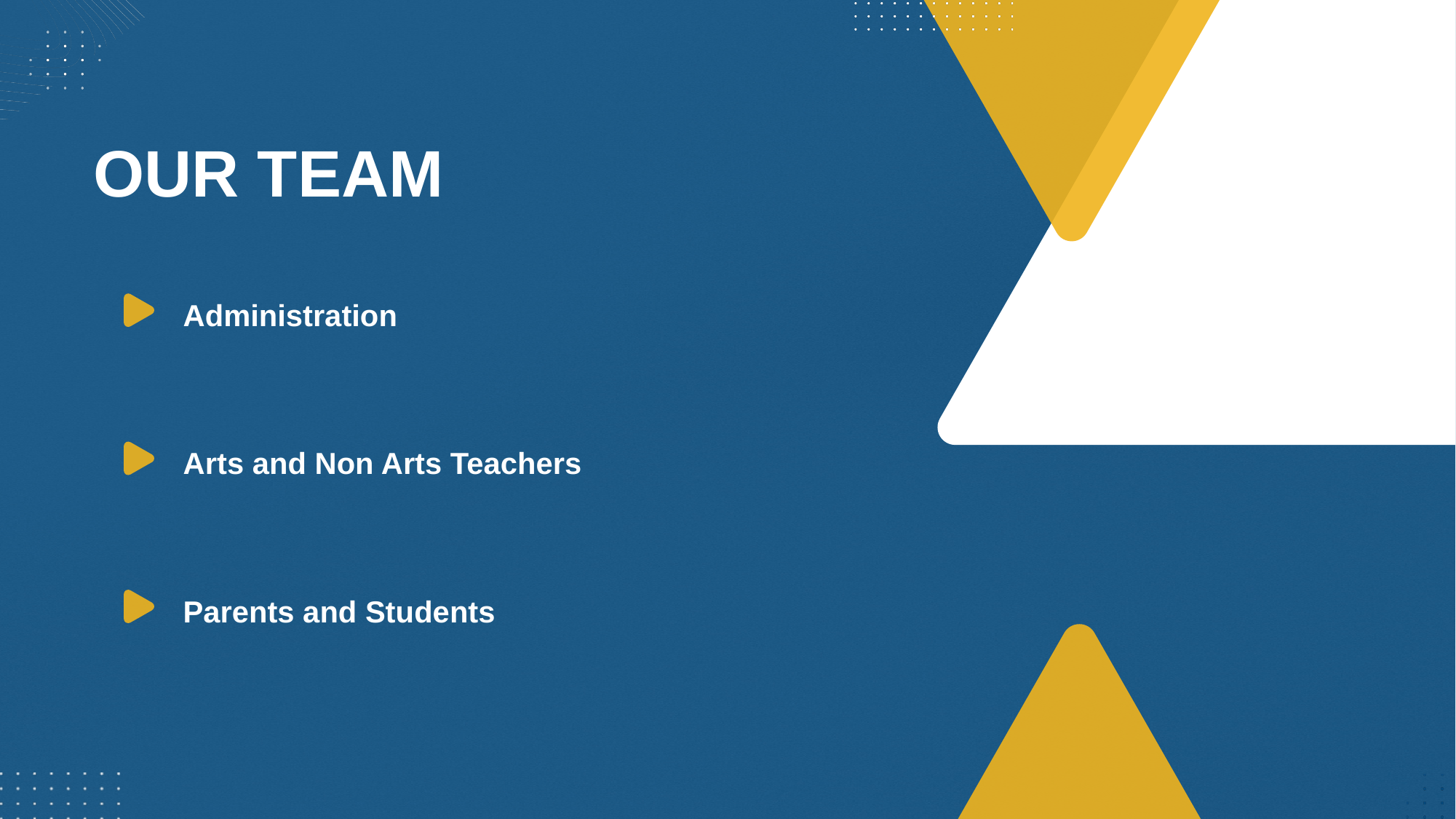

OUR TEAM
Administration

Arts and Non Arts Teachers

Parents and Students